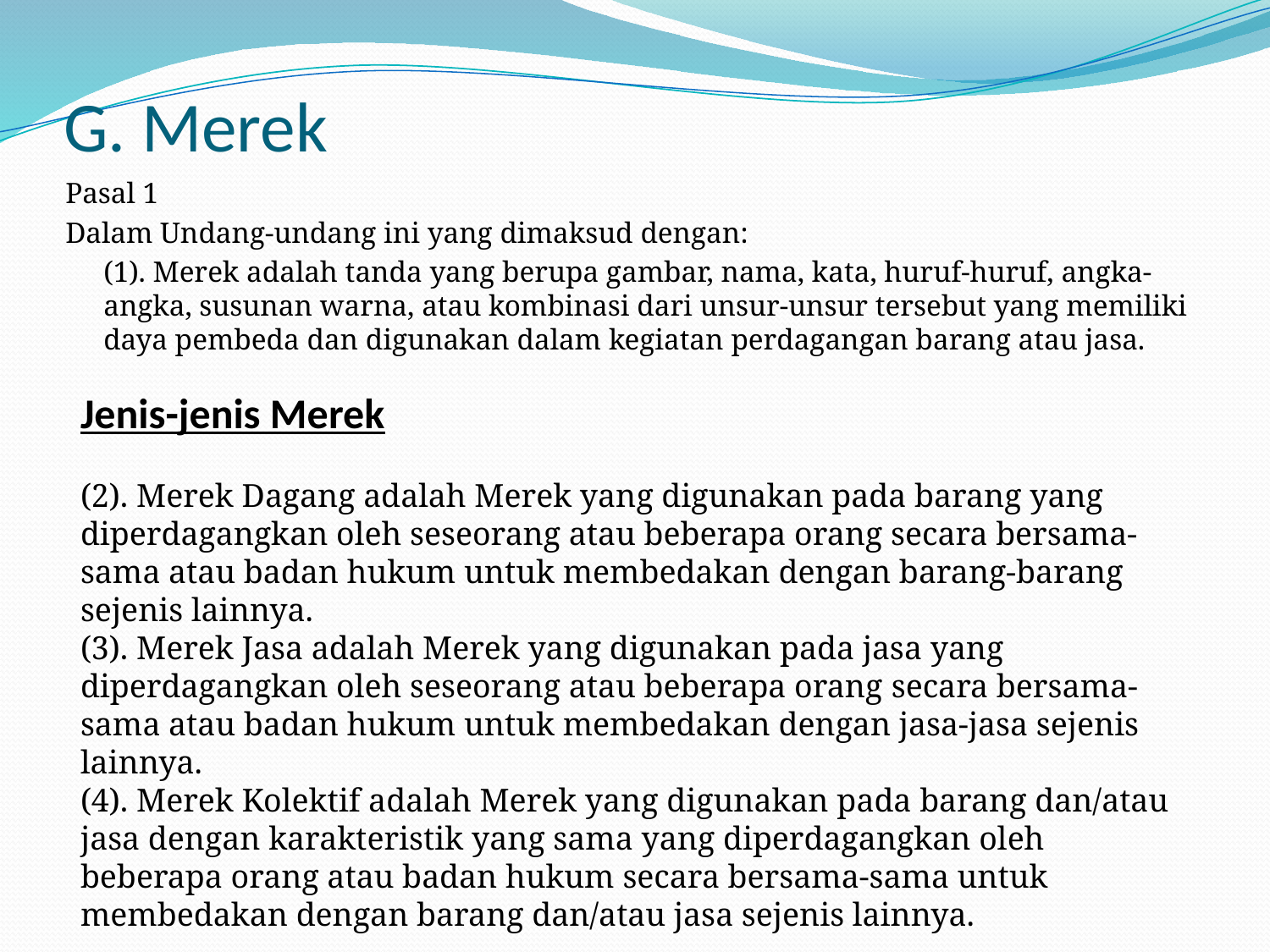

# G. Merek
Pasal 1
Dalam Undang-undang ini yang dimaksud dengan:
	(1). Merek adalah tanda yang berupa gambar, nama, kata, huruf-huruf, angka-angka, susunan warna, atau kombinasi dari unsur-unsur tersebut yang memiliki daya pembeda dan digunakan dalam kegiatan perdagangan barang atau jasa.
Jenis-jenis Merek

(2). Merek Dagang adalah Merek yang digunakan pada barang yang diperdagangkan oleh seseorang atau beberapa orang secara bersama-sama atau badan hukum untuk membedakan dengan barang-barang sejenis lainnya.
(3). Merek Jasa adalah Merek yang digunakan pada jasa yang diperdagangkan oleh seseorang atau beberapa orang secara bersama-sama atau badan hukum untuk membedakan dengan jasa-jasa sejenis lainnya.
(4). Merek Kolektif adalah Merek yang digunakan pada barang dan/atau jasa dengan karakteristik yang sama yang diperdagangkan oleh beberapa orang atau badan hukum secara bersama-sama untuk membedakan dengan barang dan/atau jasa sejenis lainnya.